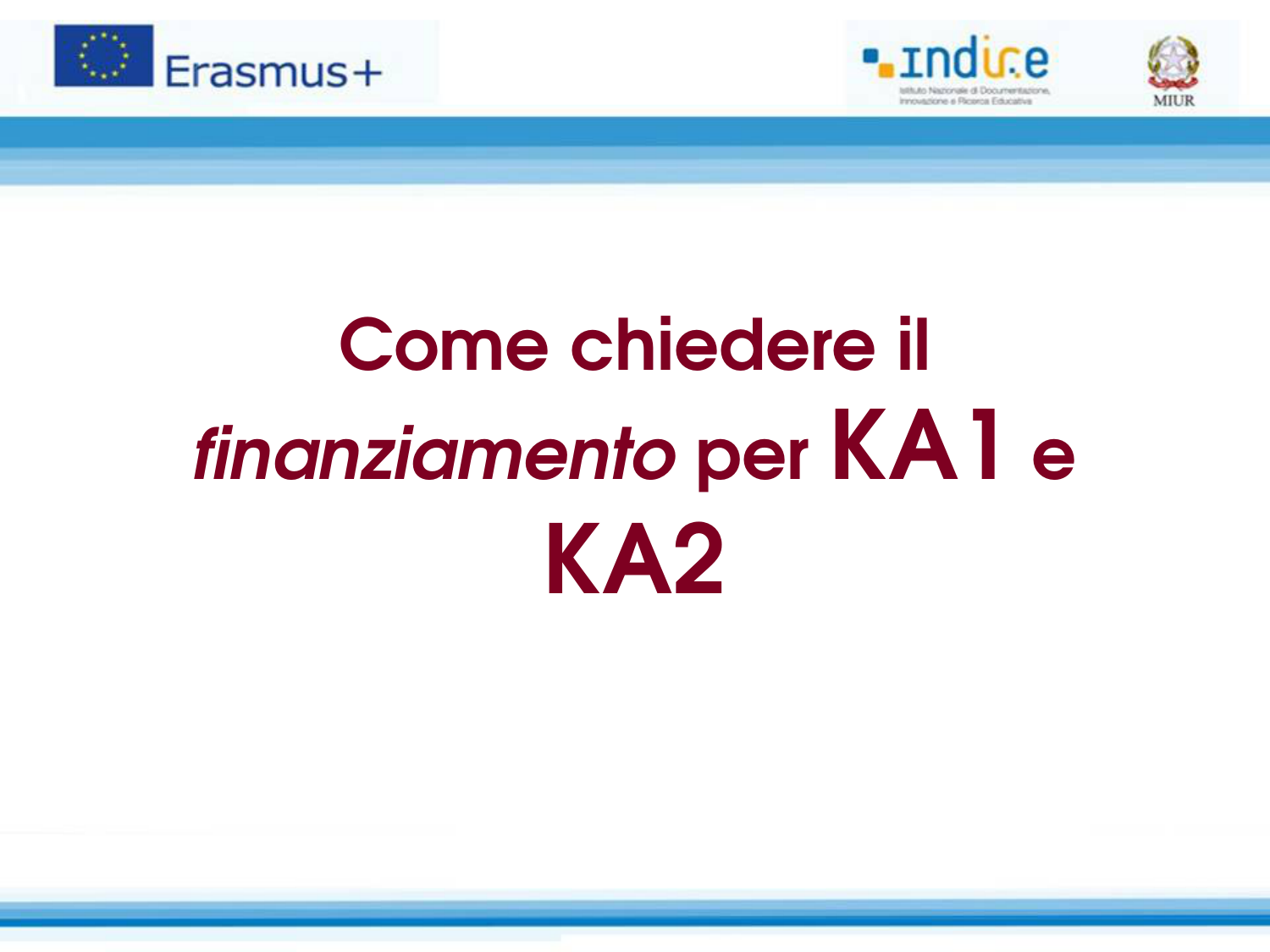

Come chiedere il finanziamento per KA1 e KA2